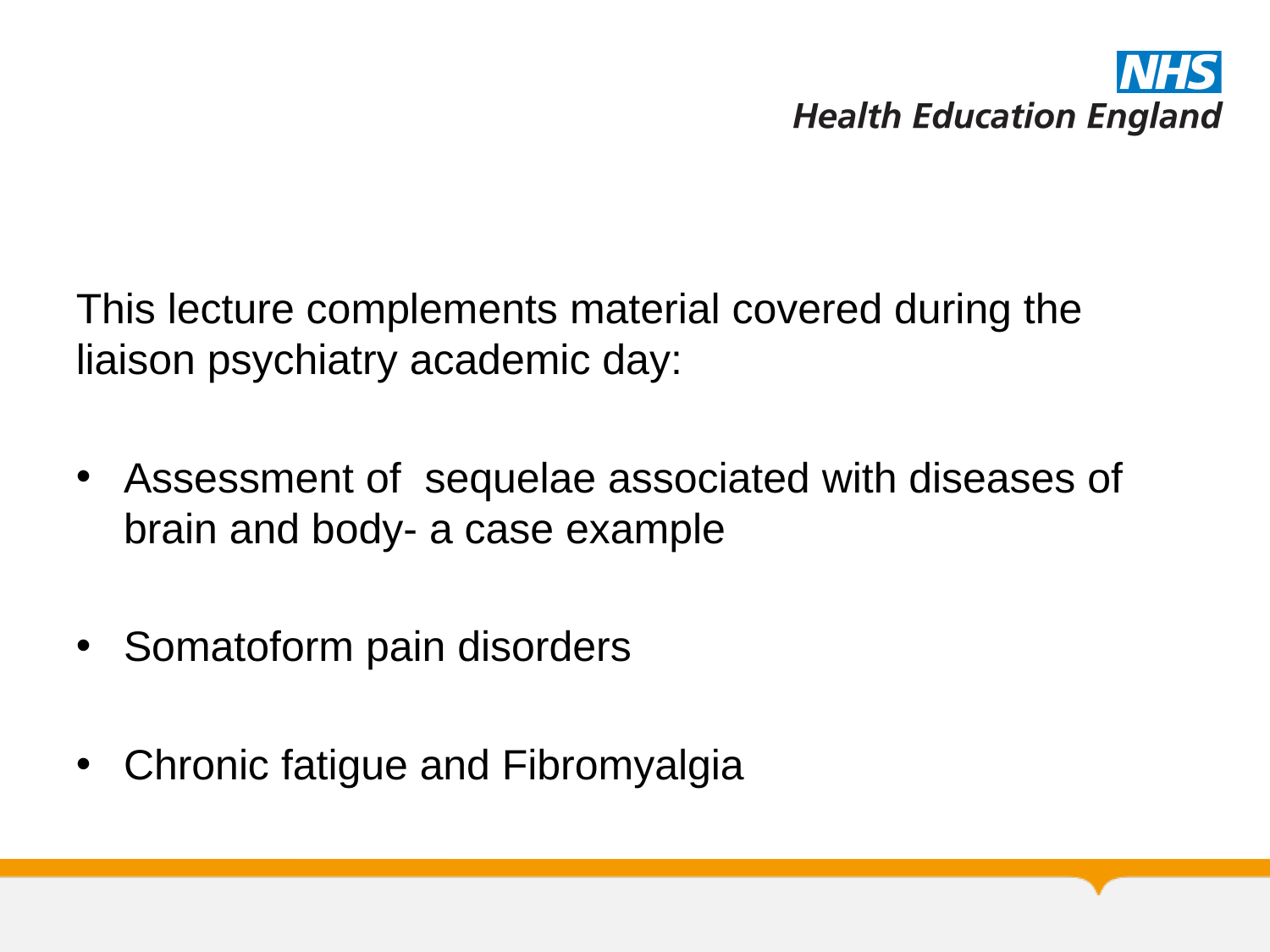

#
This lecture complements material covered during the liaison psychiatry academic day:

Assessment of  sequelae associated with diseases of brain and body- a case example

Somatoform pain disorders

Chronic fatigue and Fibromyalgia